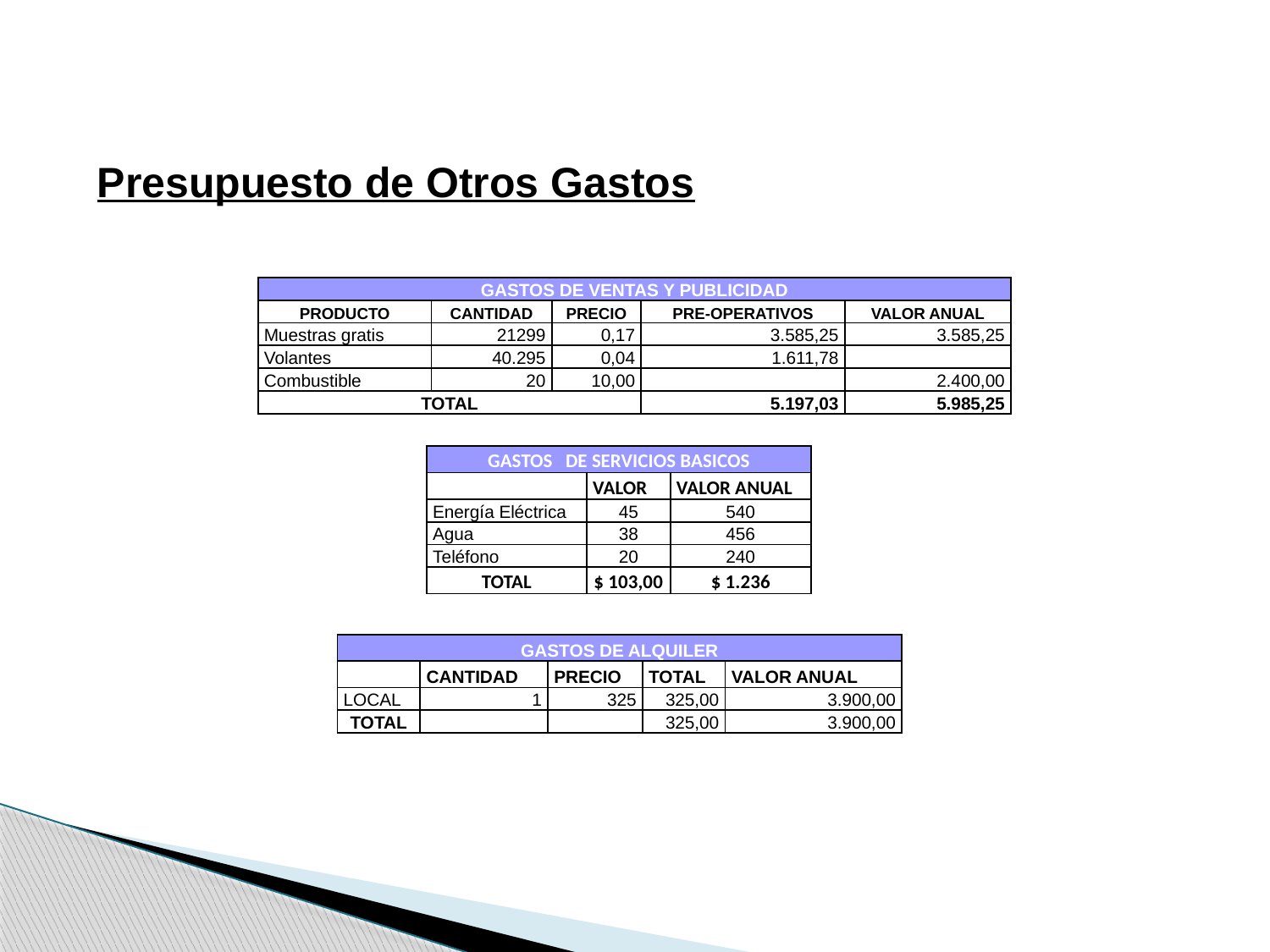

Presupuesto de Otros Gastos
| GASTOS DE VENTAS Y PUBLICIDAD |  |  |  |  |
| --- | --- | --- | --- | --- |
| PRODUCTO | CANTIDAD | PRECIO | PRE-OPERATIVOS | VALOR ANUAL |
| Muestras gratis | 21299 | 0,17 | 3.585,25 | 3.585,25 |
| Volantes | 40.295 | 0,04 | 1.611,78 |  |
| Combustible | 20 | 10,00 |  | 2.400,00 |
| TOTAL |  |  | 5.197,03 | 5.985,25 |
| GASTOS DE SERVICIOS BASICOS |  |  |
| --- | --- | --- |
|  | VALOR | VALOR ANUAL |
| Energía Eléctrica | 45 | 540 |
| Agua | 38 | 456 |
| Teléfono | 20 | 240 |
| TOTAL | $ 103,00 | $ 1.236 |
| GASTOS DE ALQUILER |  |  |  |  |
| --- | --- | --- | --- | --- |
|  | CANTIDAD | PRECIO | TOTAL | VALOR ANUAL |
| LOCAL | 1 | 325 | 325,00 | 3.900,00 |
| TOTAL |  |  | 325,00 | 3.900,00 |